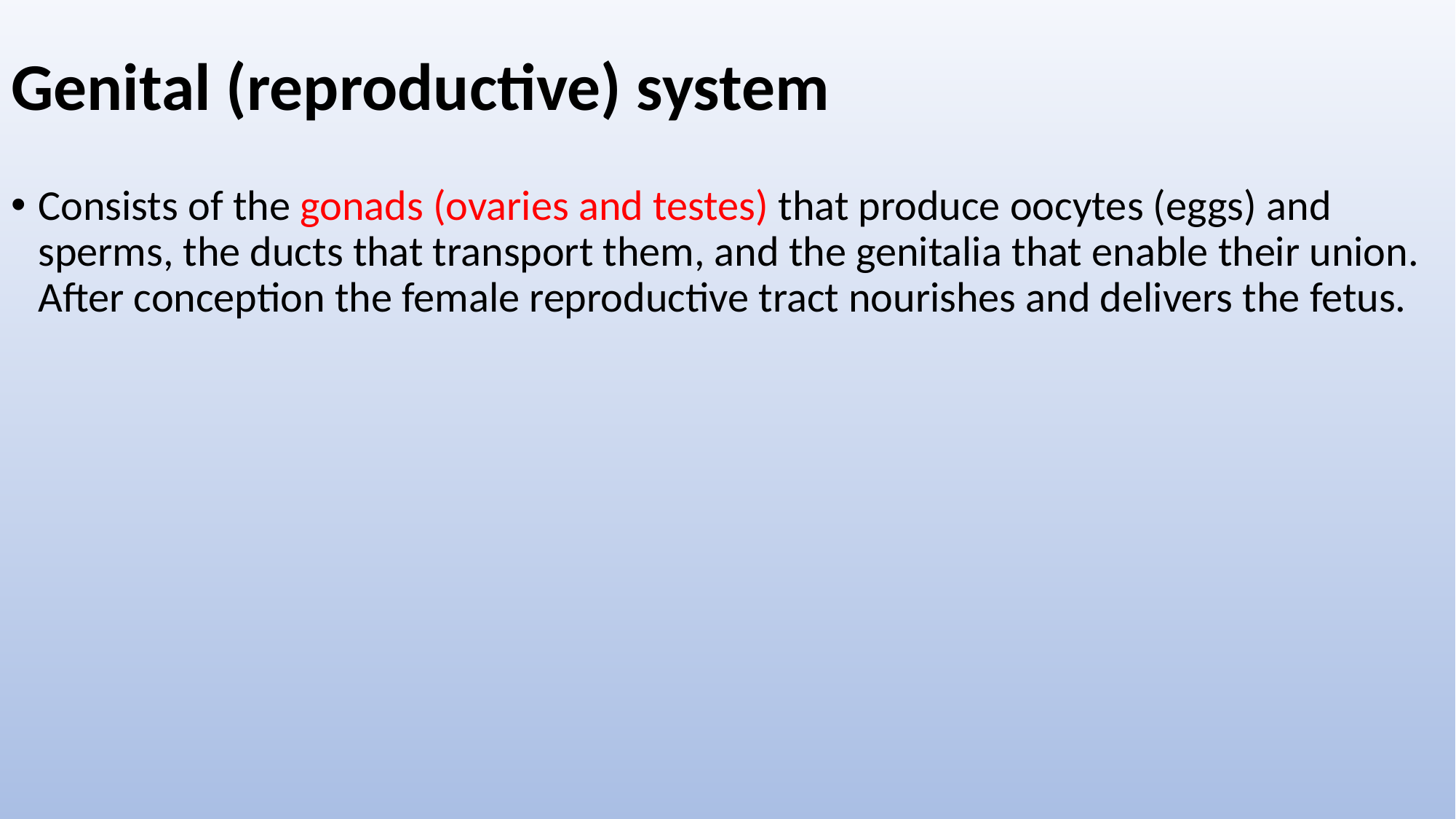

# Genital (reproductive) system
Consists of the gonads (ovaries and testes) that produce oocytes (eggs) and sperms, the ducts that transport them, and the genitalia that enable their union. After conception the female reproductive tract nourishes and delivers the fetus.